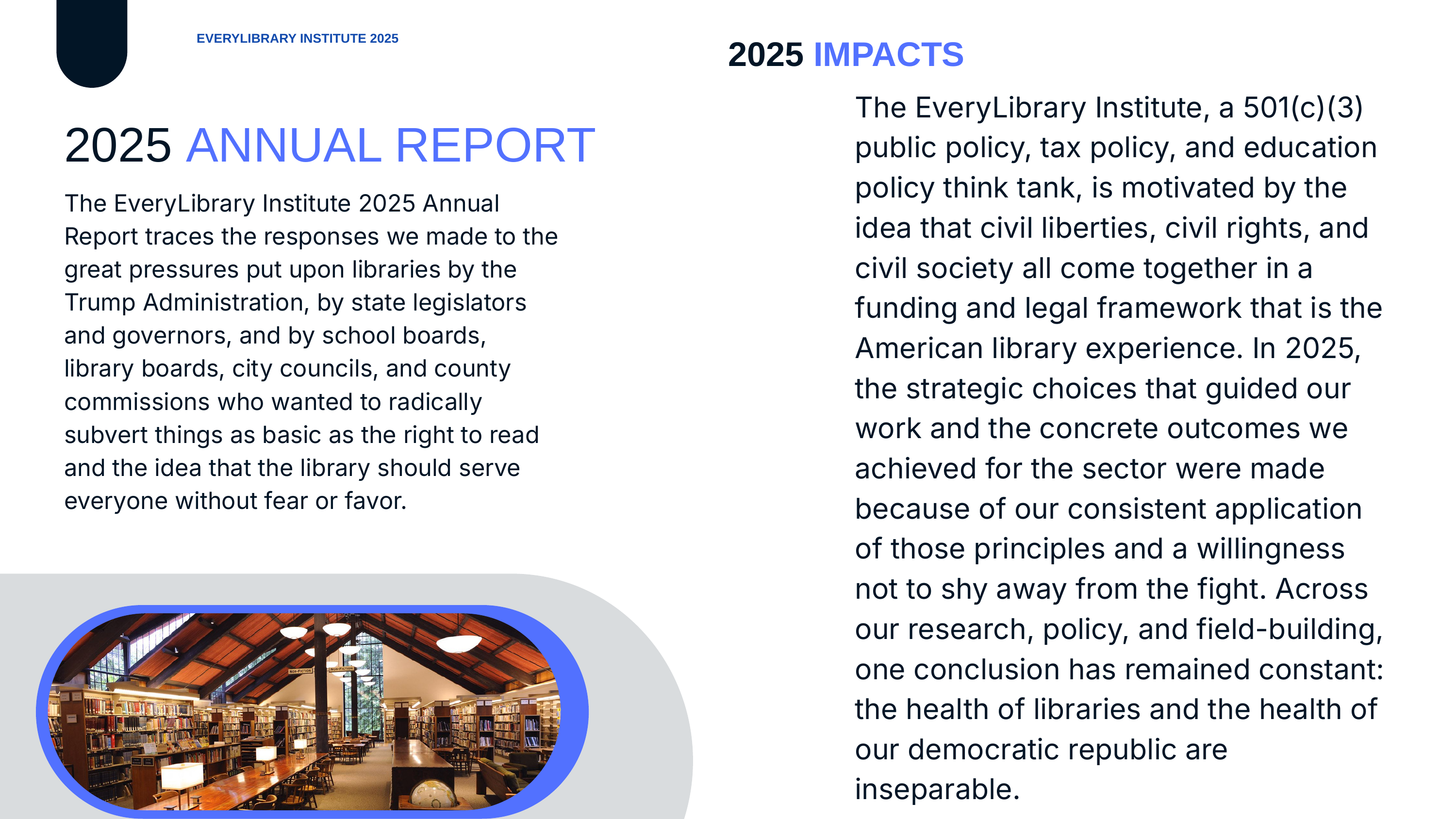

2025 IMPACTS
EVERYLIBRARY INSTITUTE 2025
The EveryLibrary Institute, a 501(c)(3) public policy, tax policy, and education policy think tank, is motivated by the idea that civil liberties, civil rights, and civil society all come together in a funding and legal framework that is the American library experience. In 2025, the strategic choices that guided our work and the concrete outcomes we achieved for the sector were made because of our consistent application of those principles and a willingness not to shy away from the fight. Across our research, policy, and field-building, one conclusion has remained constant: the health of libraries and the health of our democratic republic are inseparable.
2025 ANNUAL REPORT
The EveryLibrary Institute 2025 Annual Report traces the responses we made to the great pressures put upon libraries by the Trump Administration, by state legislators and governors, and by school boards, library boards, city councils, and county commissions who wanted to radically subvert things as basic as the right to read and the idea that the library should serve everyone without fear or favor.